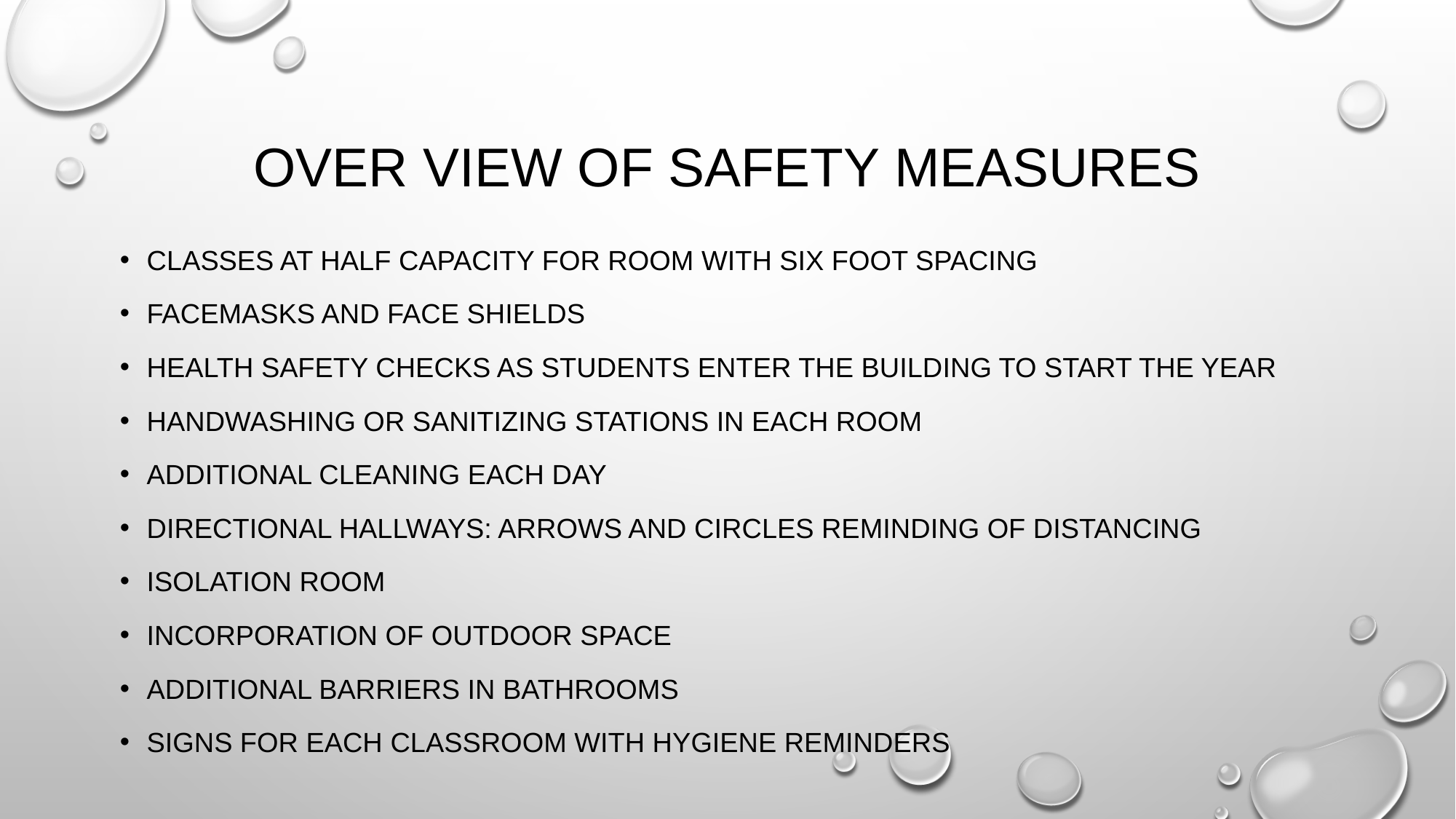

# Over View of Safety Measures
Classes at Half Capacity for room with Six Foot Spacing
Facemasks and Face Shields
Health Safety Checks As students enter the Building to Start the Year
Handwashing or Sanitizing stations in each room
Additional Cleaning Each Day
Directional Hallways: Arrows and Circles reminding of distancing
Isolation Room
Incorporation of Outdoor Space
Additional Barriers in Bathrooms
Signs for Each Classroom with Hygiene Reminders